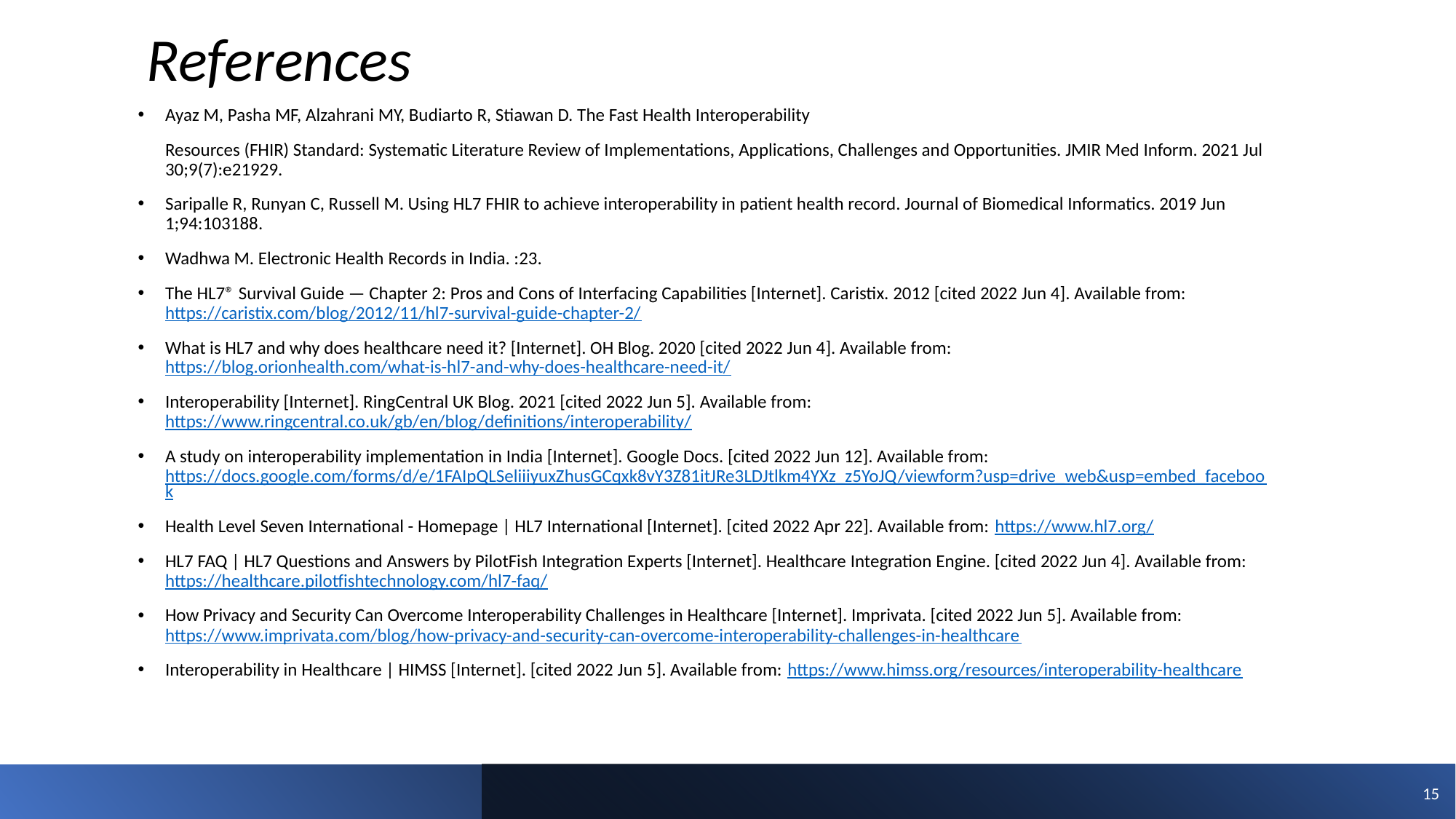

# References
Ayaz M, Pasha MF, Alzahrani MY, Budiarto R, Stiawan D. The Fast Health Interoperability
Resources (FHIR) Standard: Systematic Literature Review of Implementations, Applications, Challenges and Opportunities. JMIR Med Inform. 2021 Jul 30;9(7):e21929.
Saripalle R, Runyan C, Russell M. Using HL7 FHIR to achieve interoperability in patient health record. Journal of Biomedical Informatics. 2019 Jun 1;94:103188.
Wadhwa M. Electronic Health Records in India. :23.
The HL7® Survival Guide — Chapter 2: Pros and Cons of Interfacing Capabilities [Internet]. Caristix. 2012 [cited 2022 Jun 4]. Available from: https://caristix.com/blog/2012/11/hl7-survival-guide-chapter-2/
What is HL7 and why does healthcare need it? [Internet]. OH Blog. 2020 [cited 2022 Jun 4]. Available from: https://blog.orionhealth.com/what-is-hl7-and-why-does-healthcare-need-it/
Interoperability [Internet]. RingCentral UK Blog. 2021 [cited 2022 Jun 5]. Available from: https://www.ringcentral.co.uk/gb/en/blog/definitions/interoperability/
A study on interoperability implementation in India [Internet]. Google Docs. [cited 2022 Jun 12]. Available from: https://docs.google.com/forms/d/e/1FAIpQLSeliiiyuxZhusGCqxk8vY3Z81itJRe3LDJtlkm4YXz_z5YoJQ/viewform?usp=drive_web&usp=embed_facebook
Health Level Seven International - Homepage | HL7 International [Internet]. [cited 2022 Apr 22]. Available from: https://www.hl7.org/
HL7 FAQ | HL7 Questions and Answers by PilotFish Integration Experts [Internet]. Healthcare Integration Engine. [cited 2022 Jun 4]. Available from: https://healthcare.pilotfishtechnology.com/hl7-faq/
How Privacy and Security Can Overcome Interoperability Challenges in Healthcare [Internet]. Imprivata. [cited 2022 Jun 5]. Available from: https://www.imprivata.com/blog/how-privacy-and-security-can-overcome-interoperability-challenges-in-healthcare
Interoperability in Healthcare | HIMSS [Internet]. [cited 2022 Jun 5]. Available from: https://www.himss.org/resources/interoperability-healthcare

15